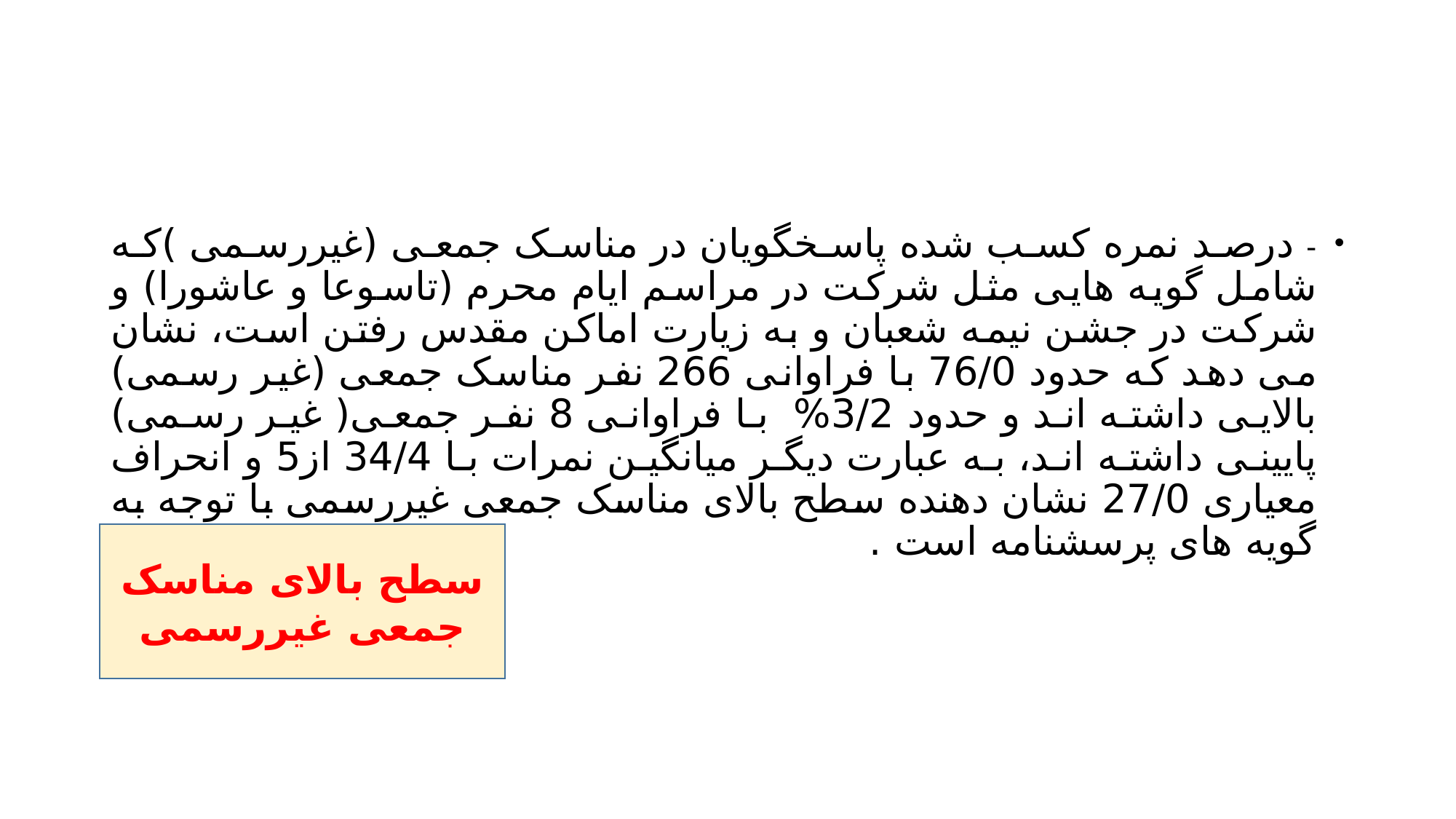

#
- درصد نمره کسب شده پاسخگویان در مناسک جمعی (غیررسمی )که شامل گویه هایی مثل شرکت در مراسم ایام محرم (تاسوعا و عاشورا) و شرکت در جشن نیمه شعبان و به زیارت اماکن مقدس رفتن است، نشان می دهد که حدود 76/0 با فراوانی 266 نفر مناسک جمعی (غیر رسمی) بالایی داشته اند و حدود 3/2%  با فراوانی 8 نفر جمعی( غیر رسمی) پایینی داشته اند، به عبارت دیگر میانگین نمرات با 34/4 از5 و انحراف معیاری 27/0 نشان دهنده سطح بالای مناسک جمعی غیررسمی با توجه به گویه های پرسشنامه است .
سطح بالای مناسک جمعی غیررسمی